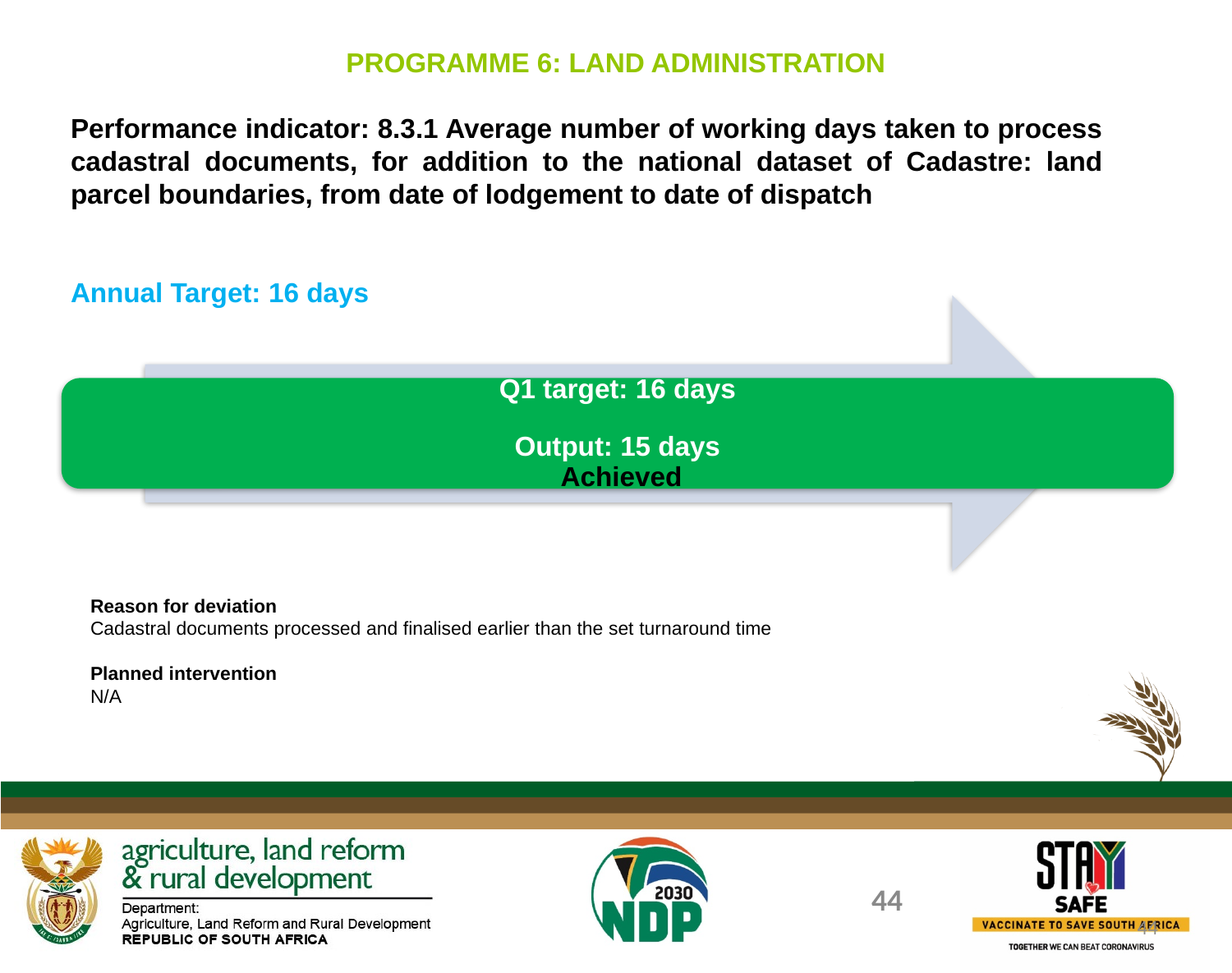

PROGRAMME 6: LAND ADMINISTRATION

Performance indicator: 8.3.1 Average number of working days taken to process cadastral documents, for addition to the national dataset of Cadastre: land parcel boundaries, from date of lodgement to date of dispatch

Annual Target: 16 days
Q1 target: 16 days
Output: 15 days
 Achieved

Reason for deviation
Cadastral documents processed and finalised earlier than the set turnaround time

Planned intervention
N/A
44
44